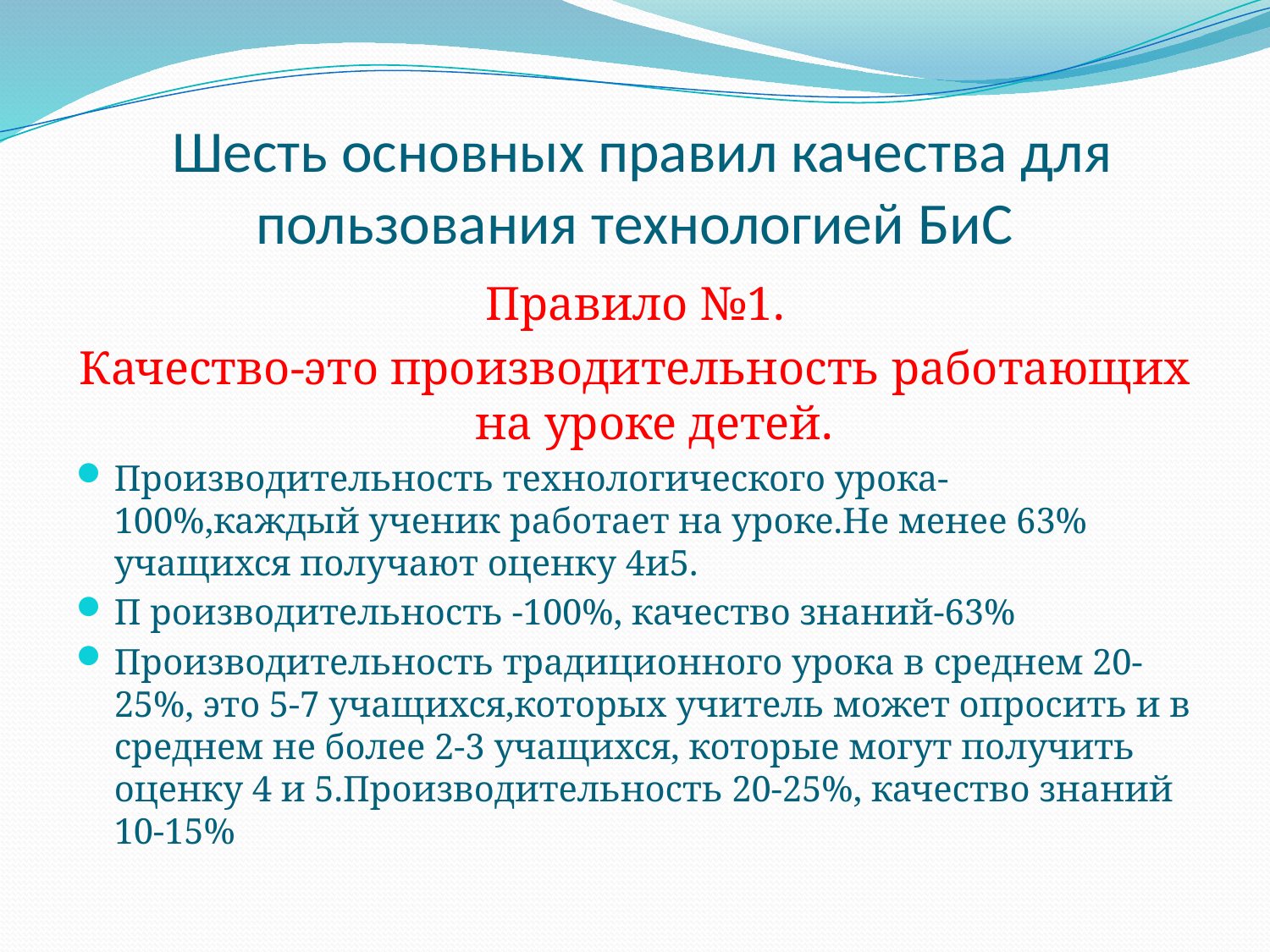

# Шесть основных правил качества для пользования технологией БиС
Правило №1.
Качество-это производительность работающих на уроке детей.
Производительность технологического урока-100%,каждый ученик работает на уроке.Не менее 63% учащихся получают оценку 4и5.
П роизводительность -100%, качество знаний-63%
Производительность традиционного урока в среднем 20-25%, это 5-7 учащихся,которых учитель может опросить и в среднем не более 2-3 учащихся, которые могут получить оценку 4 и 5.Производительность 20-25%, качество знаний 10-15%